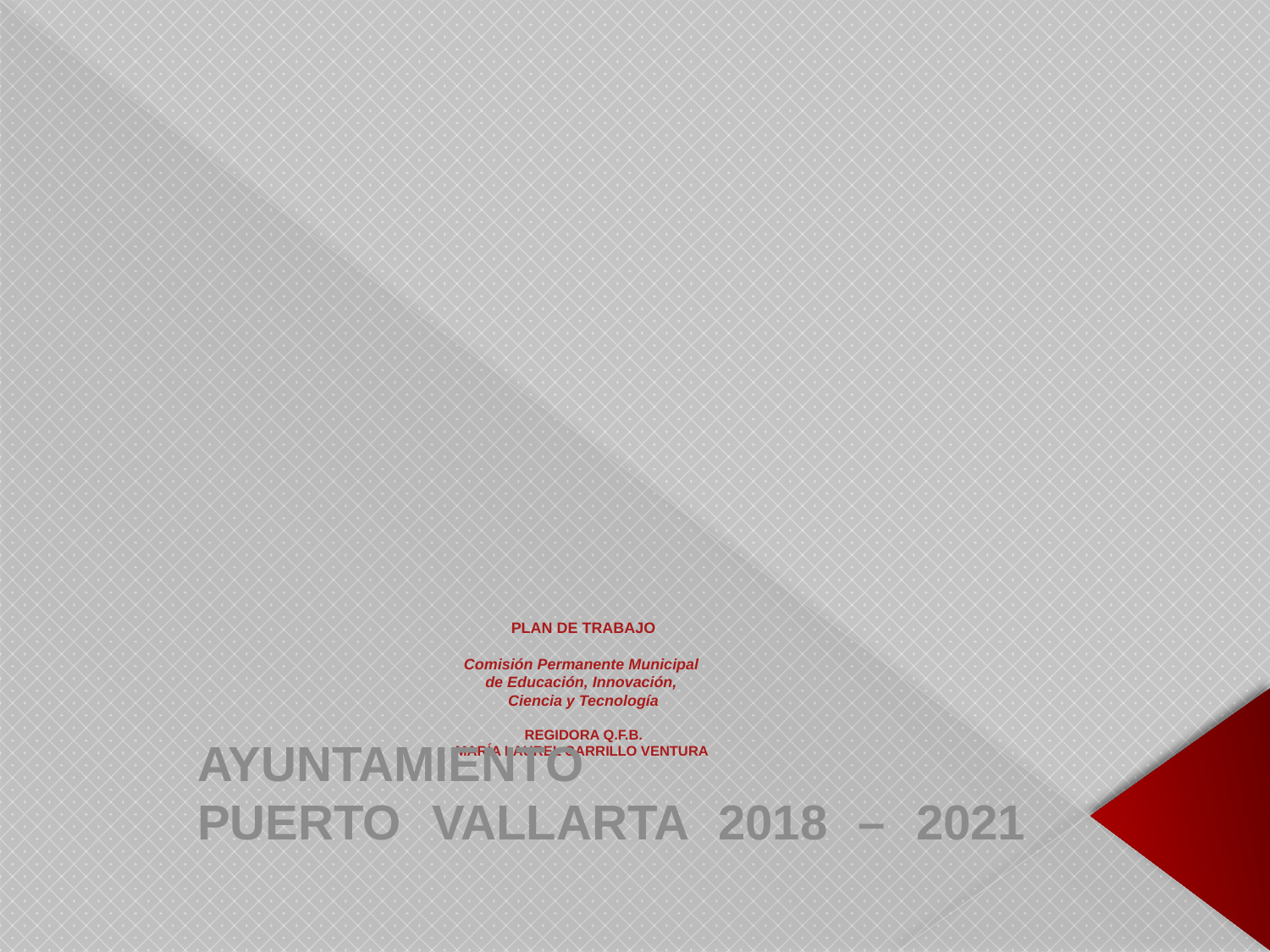

# PLAN DE TRABAJO Comisión Permanente Municipal de Educación, Innovación, Ciencia y Tecnología REGIDORA Q.F.B. MARÍA LAUREL CARRILLO VENTURA
AYUNTAMIENTO
PUERTO VALLARTA 2018 – 2021